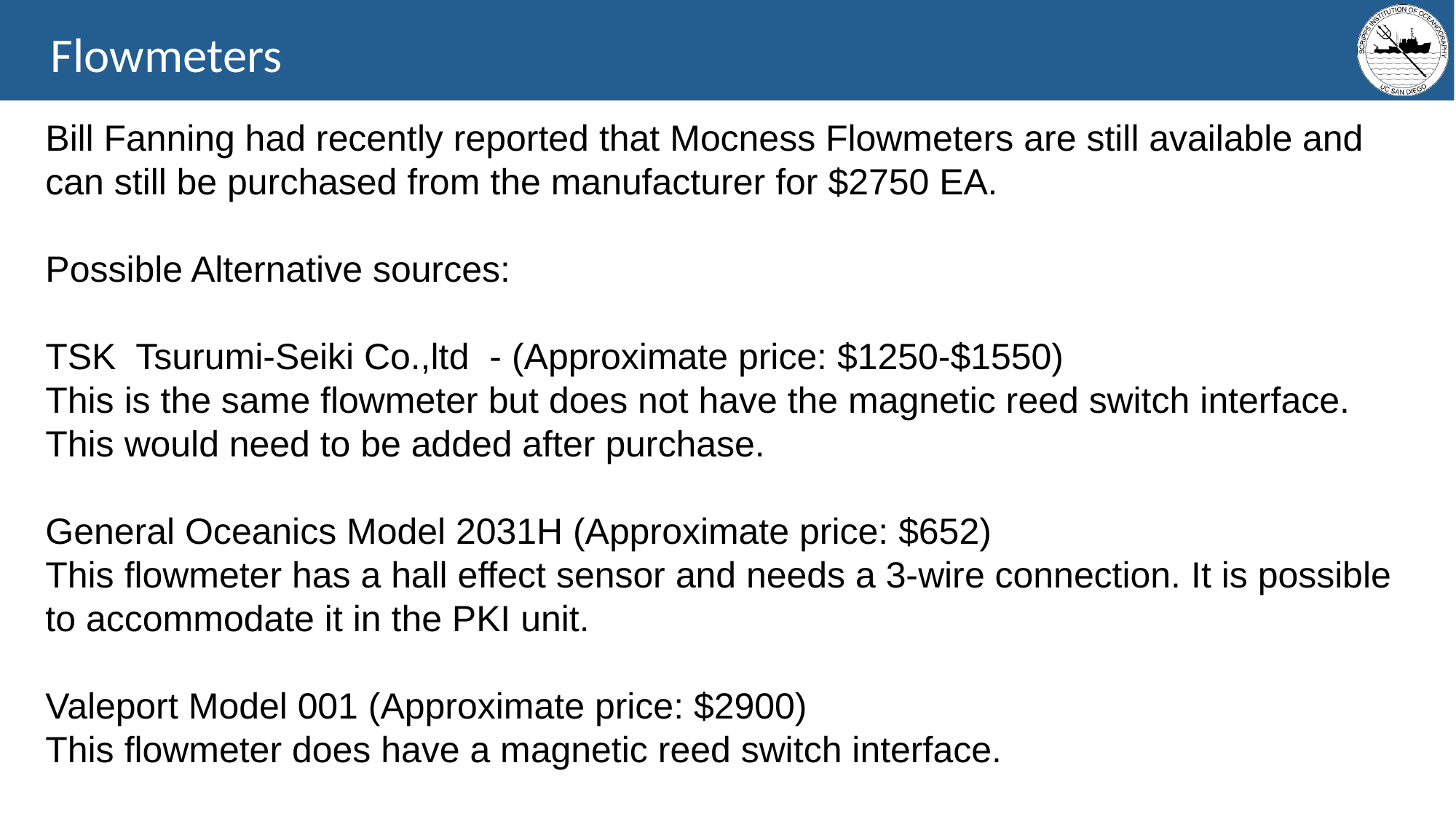

Flowmeters
Bill Fanning had recently reported that Mocness Flowmeters are still available and can still be purchased from the manufacturer for $2750 EA.

Possible Alternative sources:

TSK  Tsurumi-Seiki Co.,ltd  - (Approximate price: $1250-$1550)
This is the same flowmeter but does not have the magnetic reed switch interface. This would need to be added after purchase.

General Oceanics Model 2031H (Approximate price: $652)
This flowmeter has a hall effect sensor and needs a 3-wire connection. It is possible to accommodate it in the PKI unit.

Valeport Model 001 (Approximate price: $2900)
This flowmeter does have a magnetic reed switch interface.